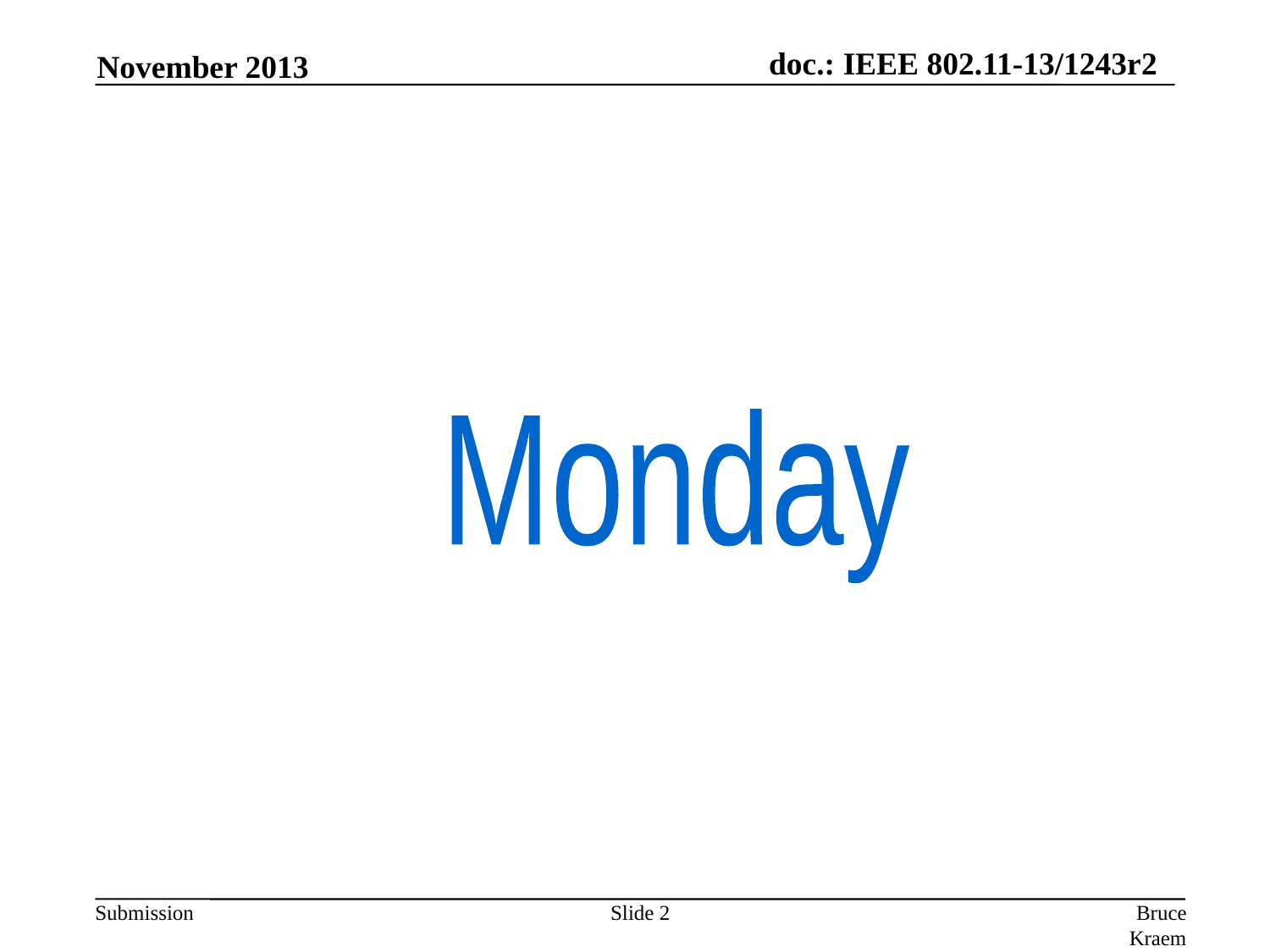

November 2013
Monday
Slide 2
Bruce Kraemer, Marvell